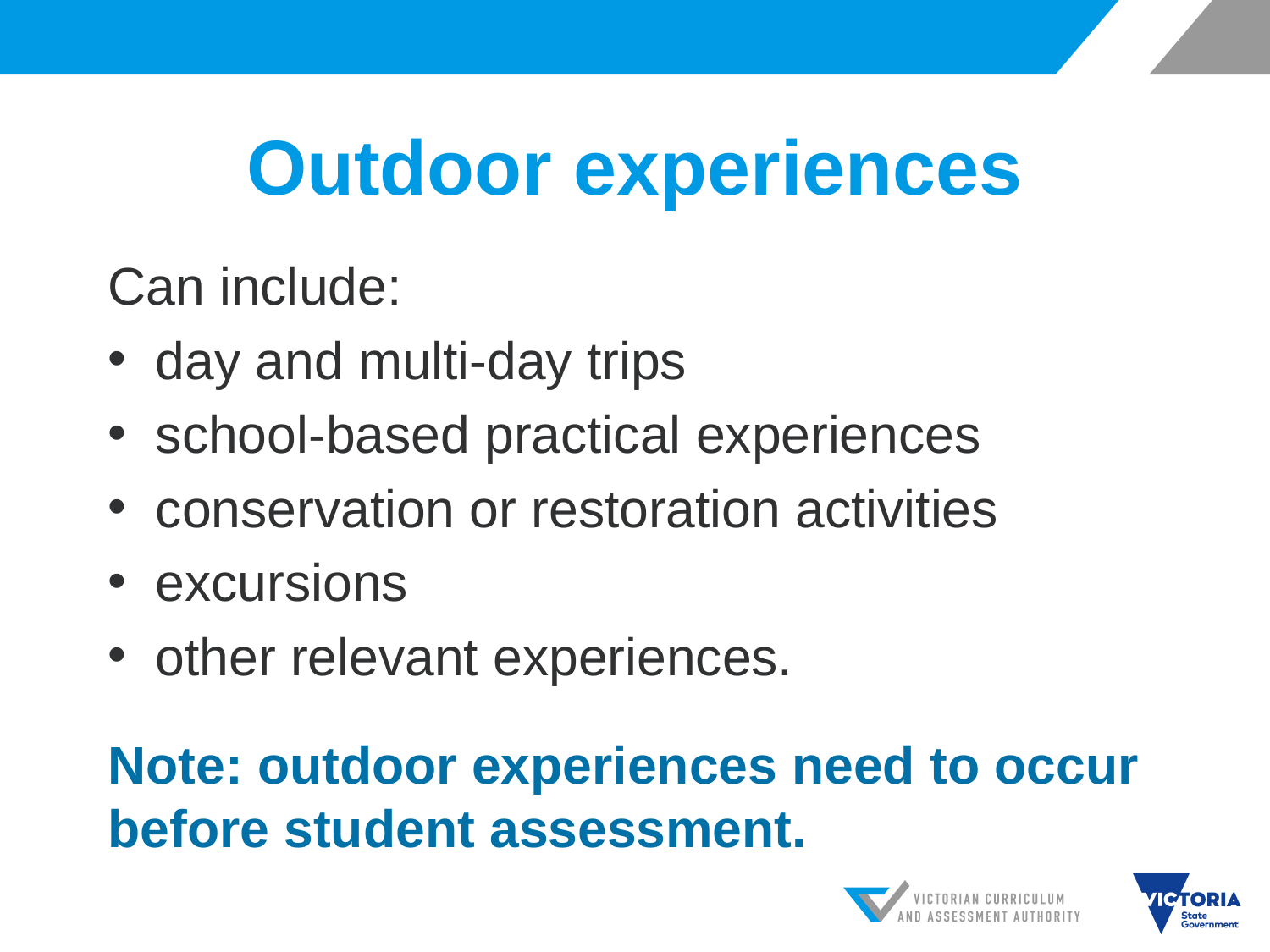

# Outdoor experiences
Can include:
day and multi-day trips
school-based practical experiences
conservation or restoration activities
excursions
other relevant experiences.

Note: outdoor experiences need to occur before student assessment.